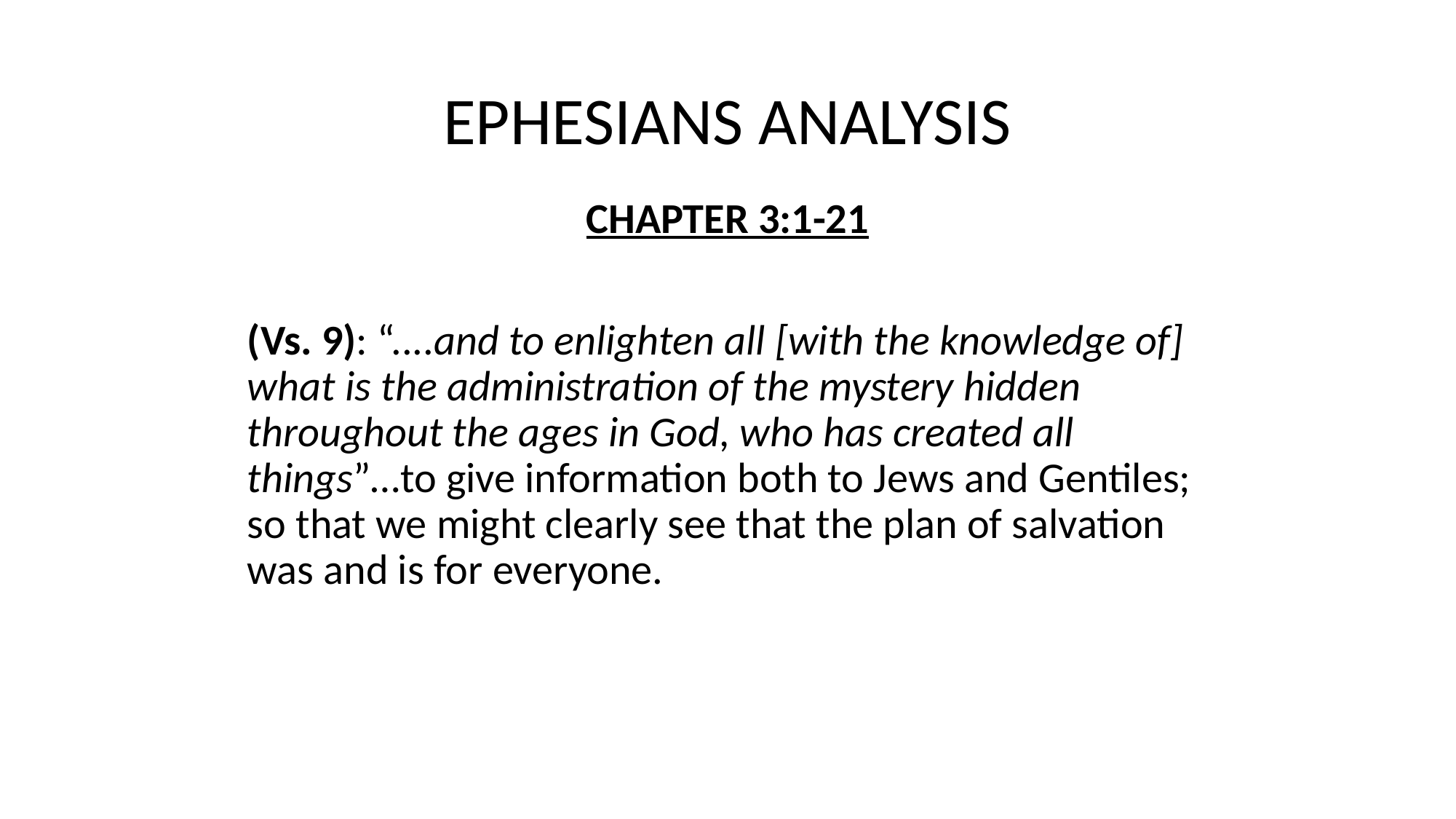

# EPHESIANS ANALYSIS
CHAPTER 3:1-21

(Vs. 9): “....and to enlighten all [with the knowledge of] what is the administration of the mystery hidden throughout the ages in God, who has created all things”…to give information both to Jews and Gentiles; so that we might clearly see that the plan of salvation was and is for everyone.